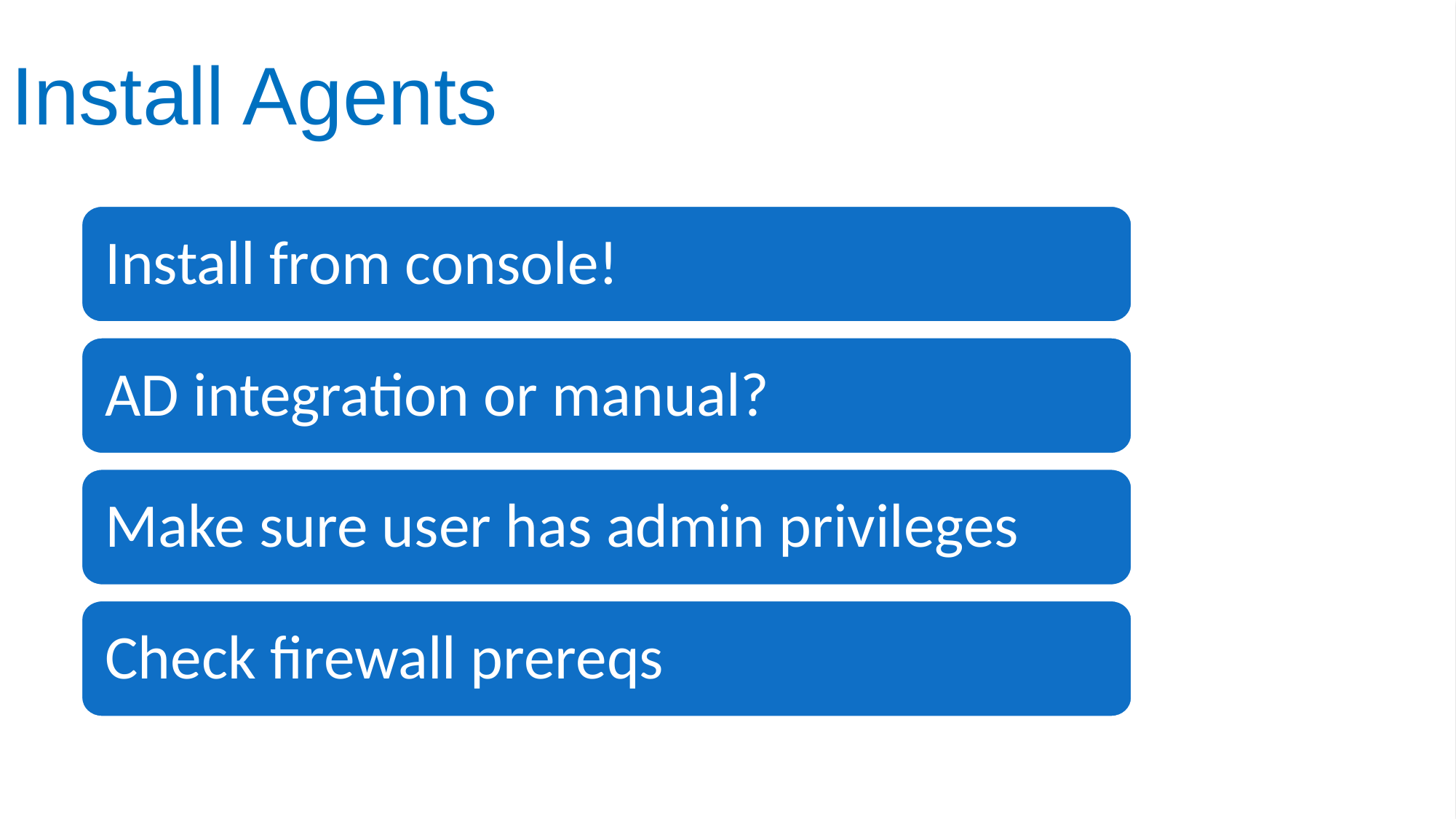

Install Agents
Install from console!
AD integration or manual?
Make sure user has admin privileges
Check firewall prereqs